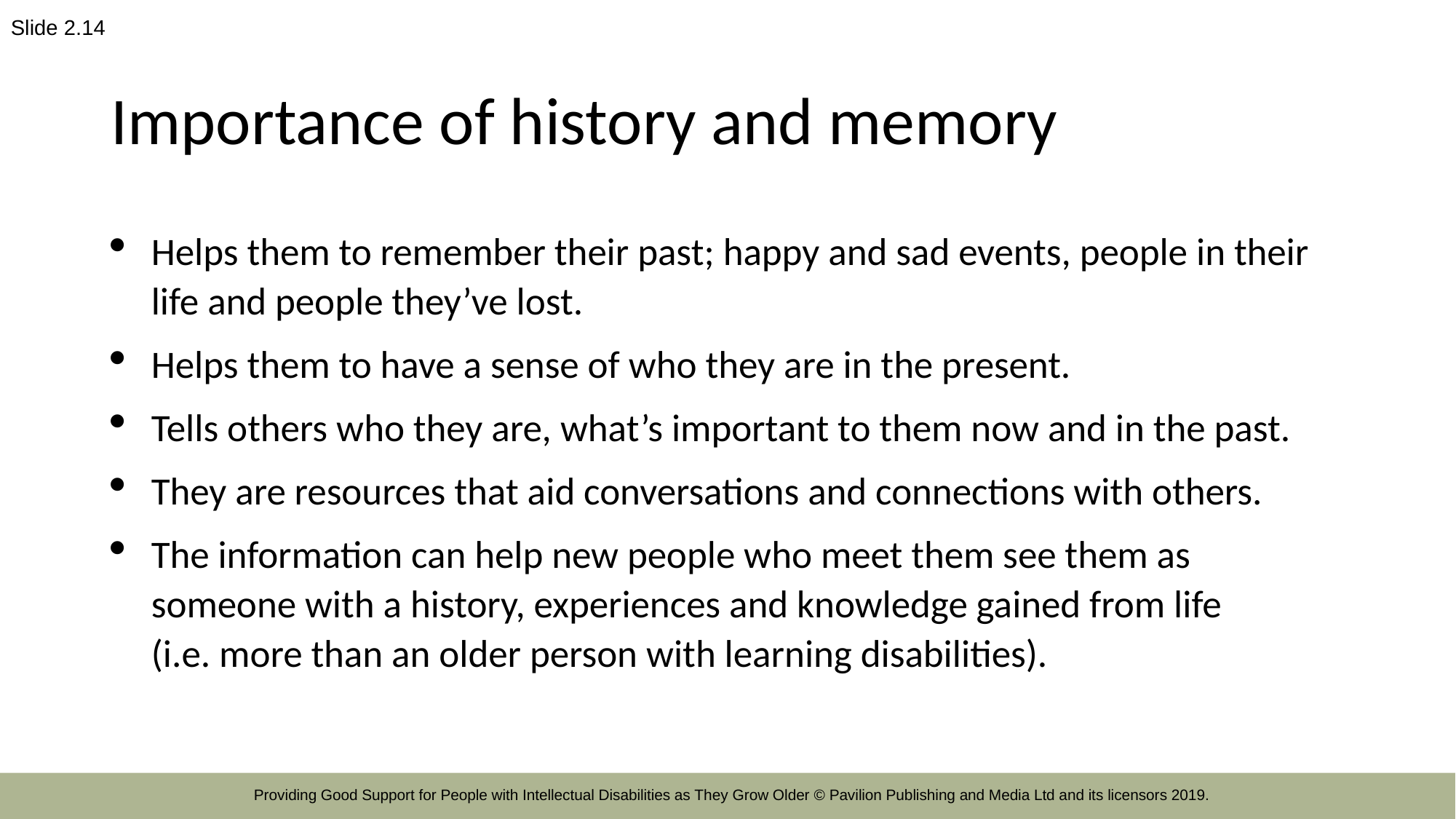

Slide 2.14
# Importance of history and memory
Helps them to remember their past; happy and sad events, people in their life and people they’ve lost.
Helps them to have a sense of who they are in the present.
Tells others who they are, what’s important to them now and in the past.
They are resources that aid conversations and connections with others.
The information can help new people who meet them see them as someone with a history, experiences and knowledge gained from life
(i.e. more than an older person with learning disabilities).